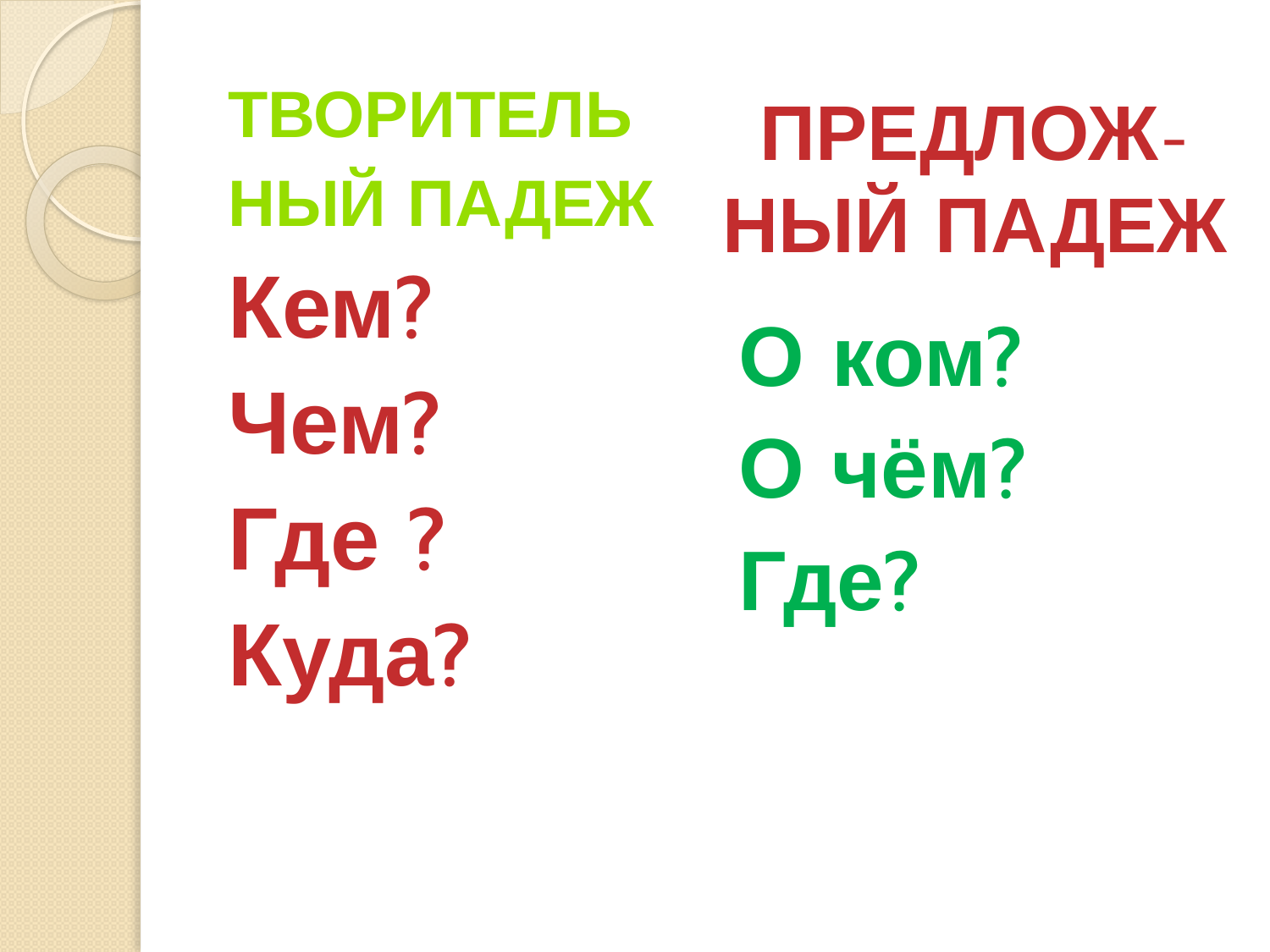

#
Творитель
ный падеж
Кем?
Чем?
Где ?
Куда?

ПРЕДЛОЖ-НЫЙ ПАДЕЖ

О ком?
О чём?
Где?